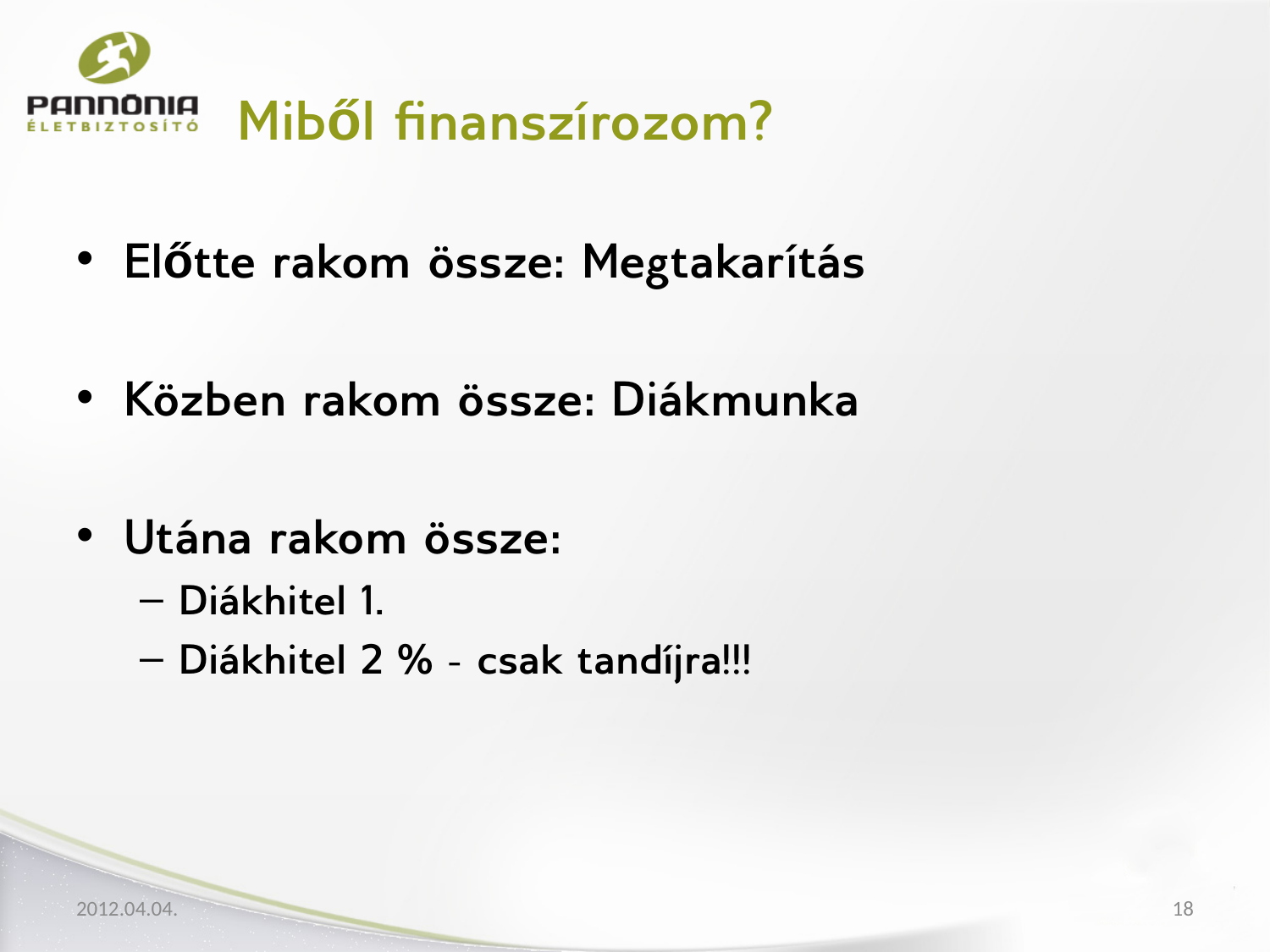

# Miből finanszírozom?
Előtte rakom össze: Megtakarítás

Közben rakom össze: Diákmunka

Utána rakom össze:
Diákhitel 1.
Diákhitel 2 % - csak tandíjra!!!

2012.04.04.
18